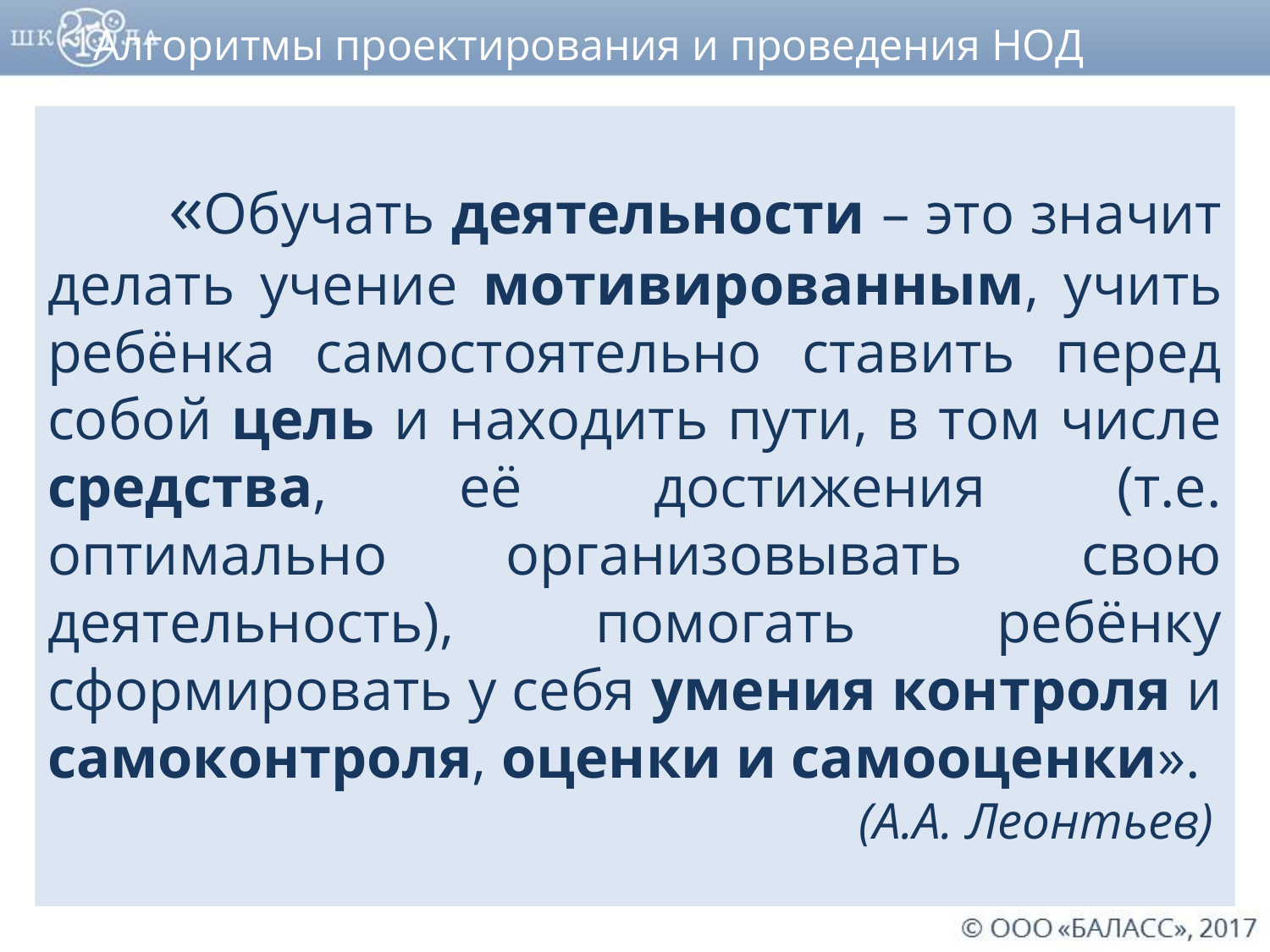

Алгоритмы проектирования и проведения НОД
      «Обучать деятельности – это значит делать учение мотивированным, учить ребёнка самостоятельно ставить перед собой цель и находить пути, в том числе средства, её достижения (т.е. оптимально организовывать свою деятельность), помогать ребёнку сформировать у себя умения контроля и самоконтроля, оценки и самооценки».
(А.А. Леонтьев)